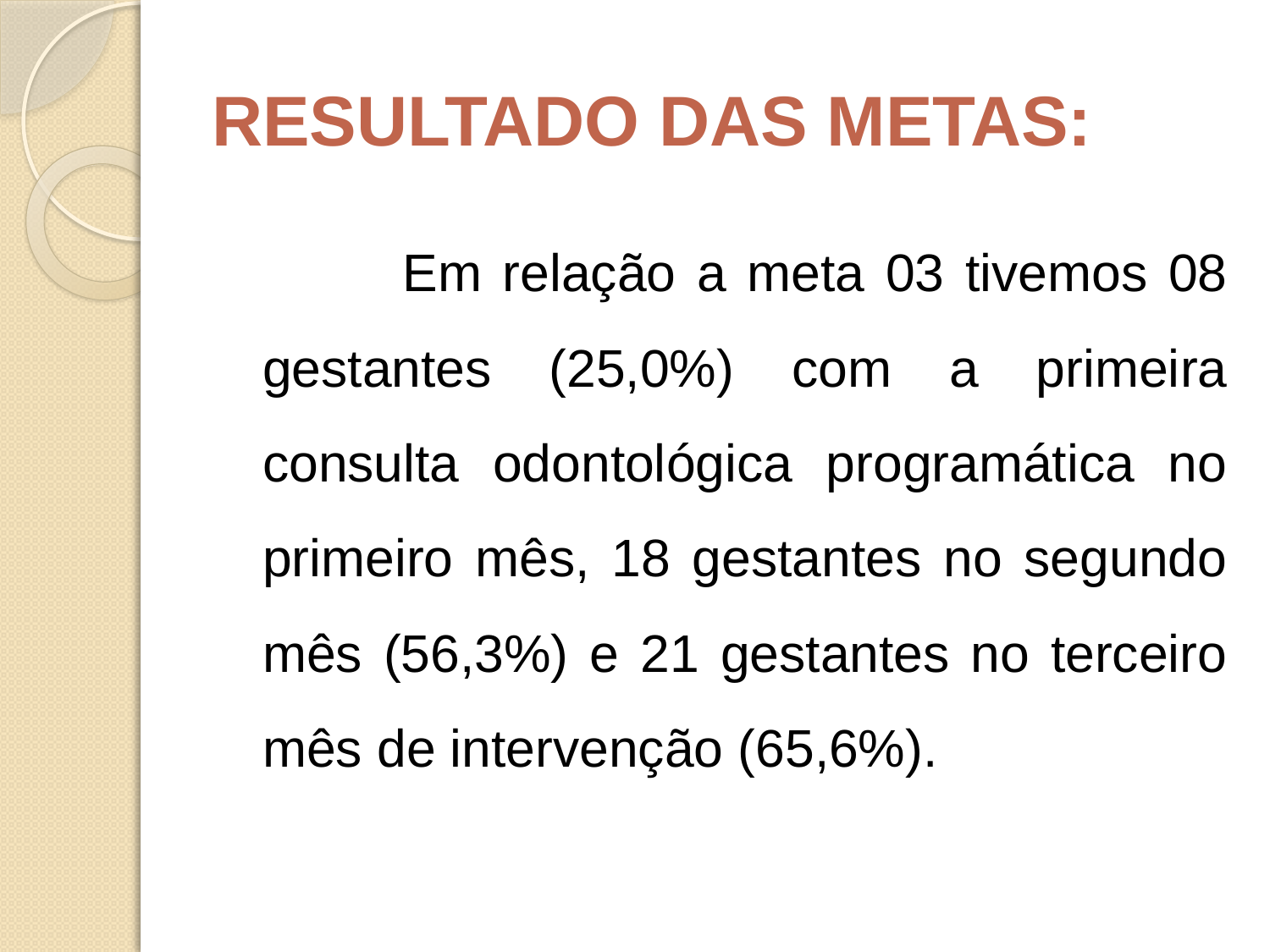

# RESULTADO DAS METAS:
  		Em relação a meta 03 tivemos 08 gestantes (25,0%) com a primeira consulta odontológica programática no primeiro mês, 18 gestantes no segundo mês (56,3%) e 21 gestantes no terceiro mês de intervenção (65,6%).